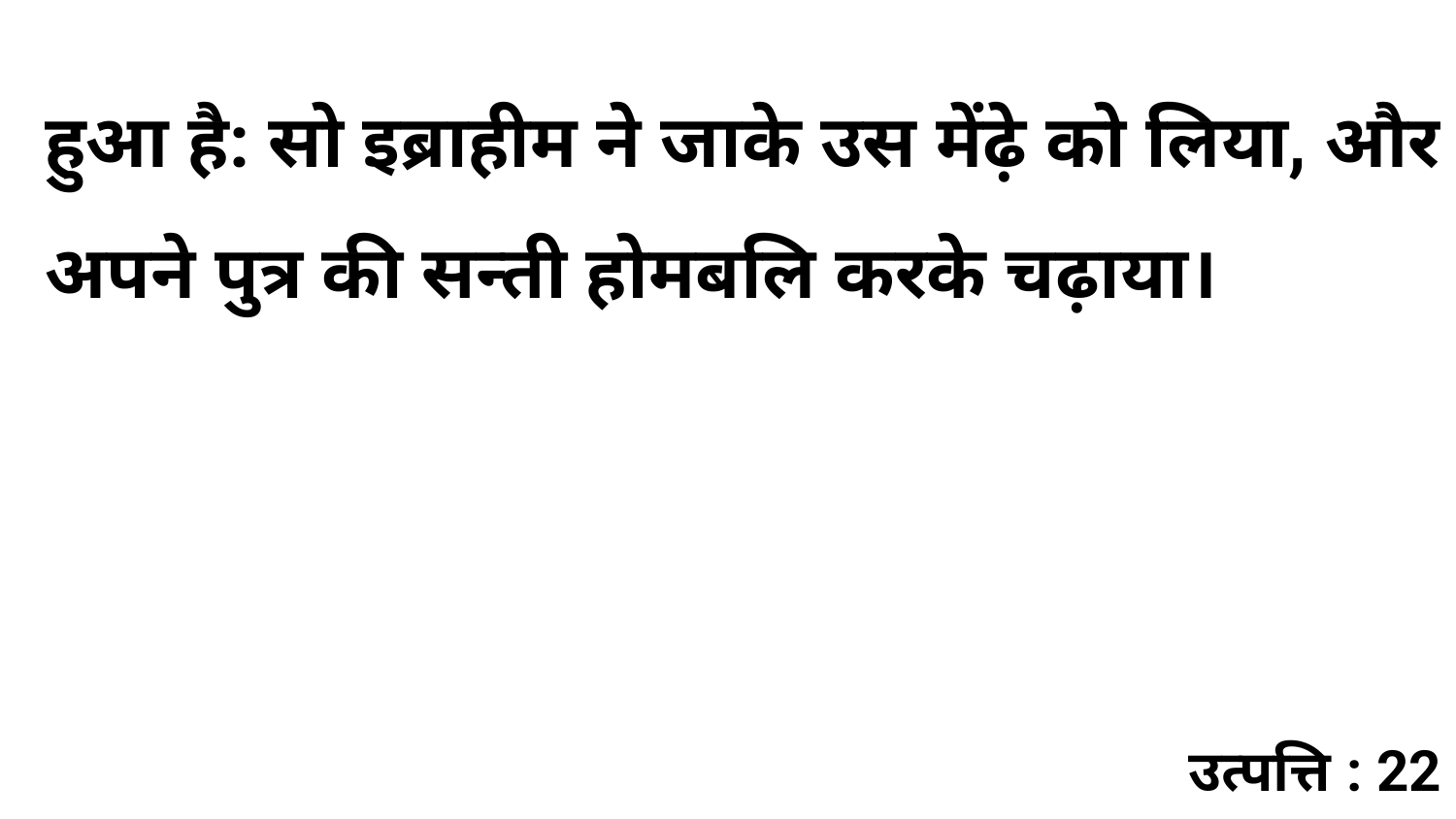

हुआ है: सो इब्राहीम ने जाके उस मेंढ़े को लिया, और अपने पुत्र की सन्ती होमबलि करके चढ़ाया।
उत्पत्ति : 22